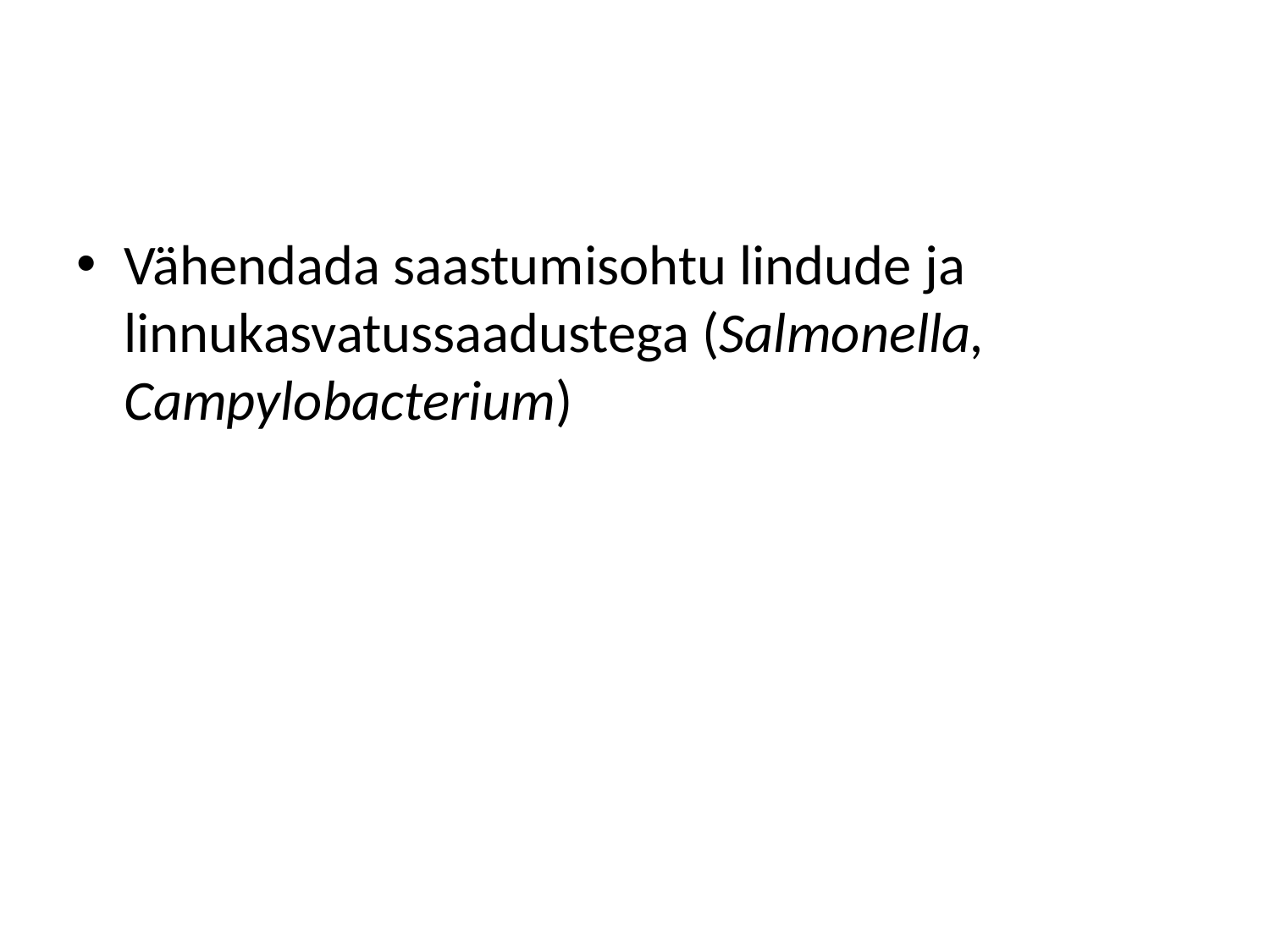

#
Vähendada saastumisohtu lindude ja linnukasvatussaadustega (Salmonella, Campylobacterium)